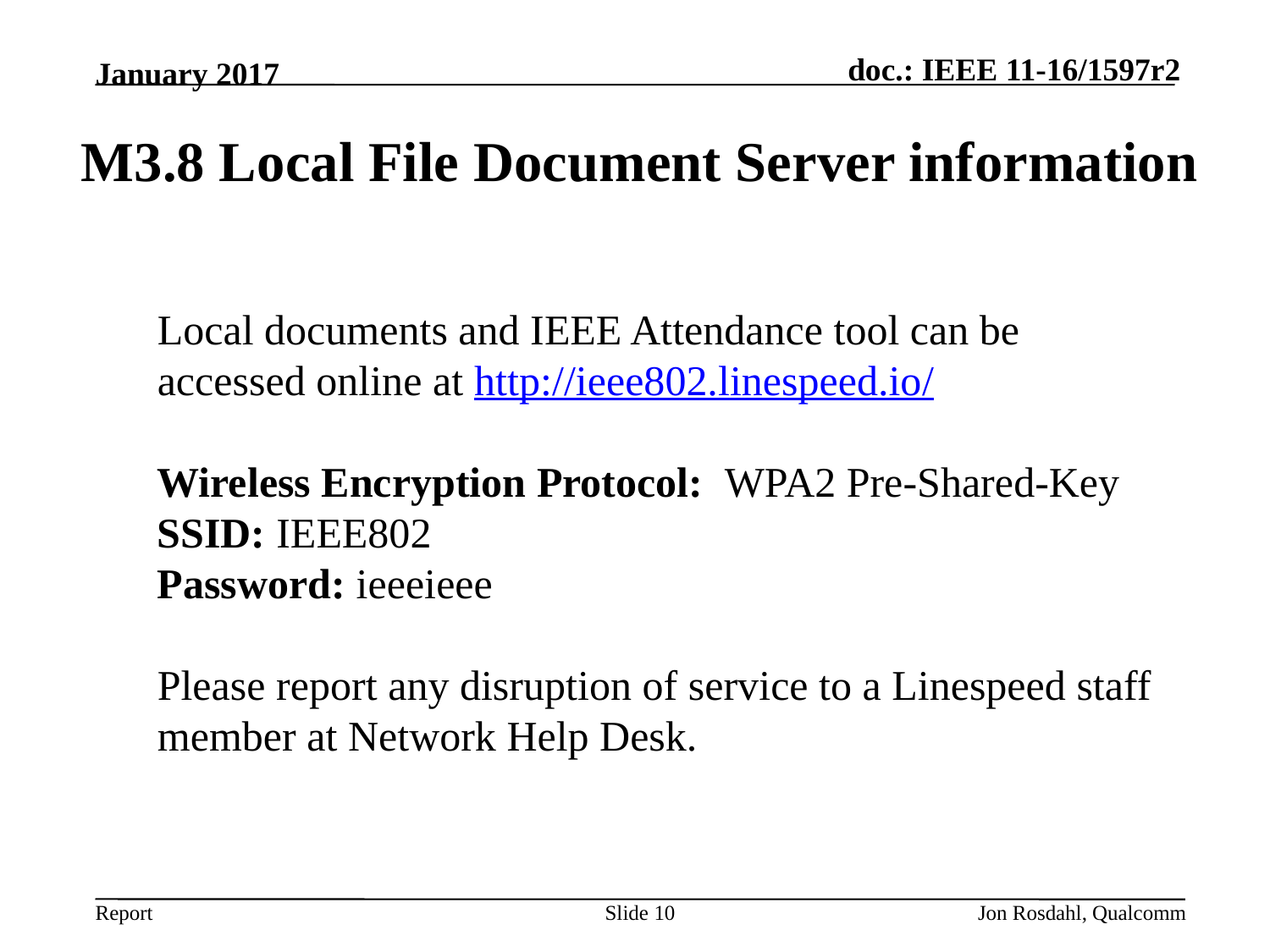

January 2017
# M3.8 Local File Document Server information
Local documents and IEEE Attendance tool can be accessed online at http://ieee802.linespeed.io/
MEETING NETWORK CODES
Wireless Encryption Protocol:  WPA2 Pre-Shared-Key
SSID: IEEE802
Password: ieeeieee

Please report any disruption of service to a Linespeed staff member at Network Help Desk.
Jon Rosdahl, Qualcomm
Slide 10